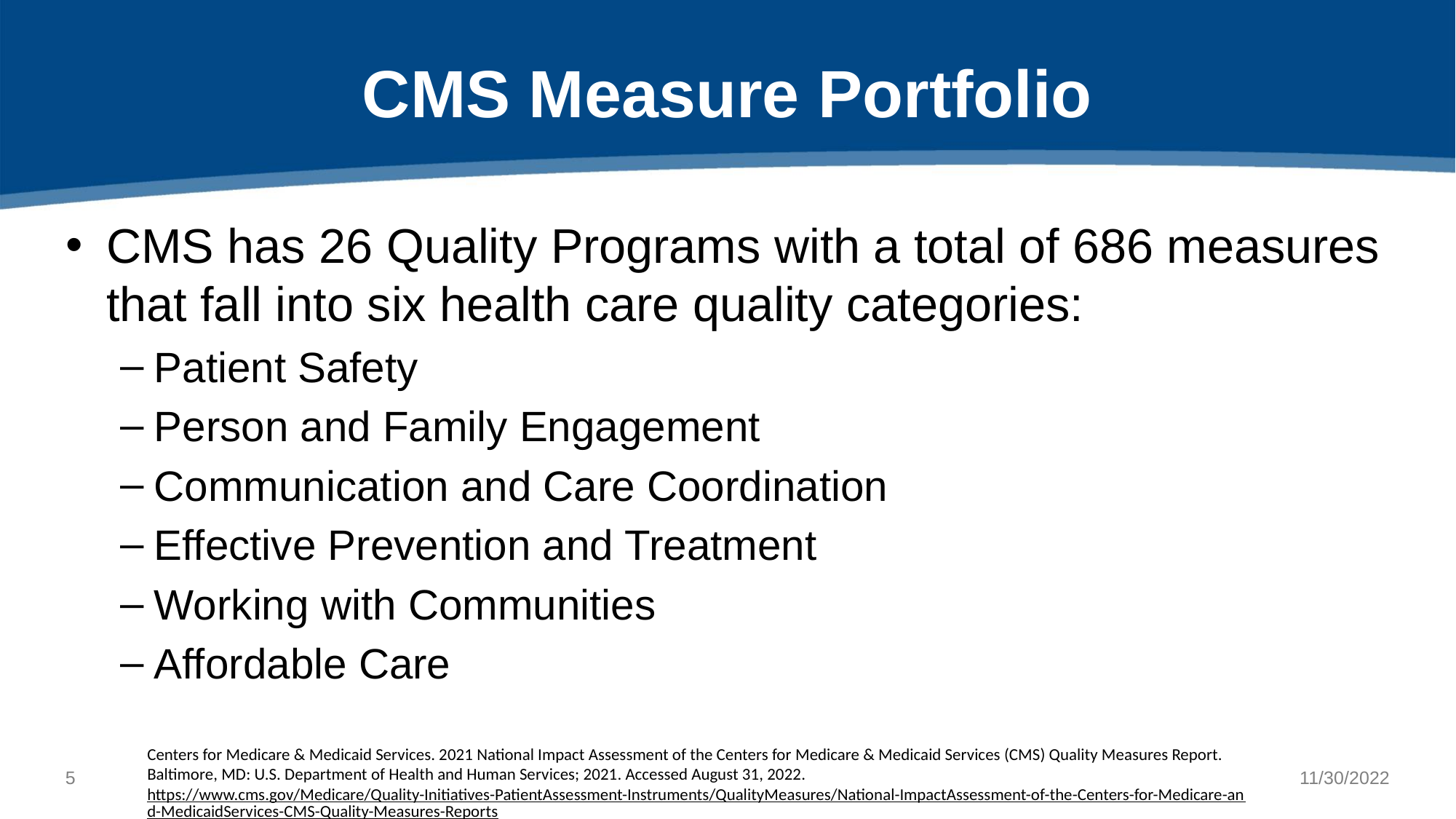

# CMS Measure Portfolio
CMS has 26 Quality Programs with a total of 686 measures that fall into six health care quality categories:
Patient Safety
Person and Family Engagement
Communication and Care Coordination
Effective Prevention and Treatment
Working with Communities
Affordable Care
Centers for Medicare & Medicaid Services. 2021 National Impact Assessment of the Centers for Medicare & Medicaid Services (CMS) Quality Measures Report. Baltimore, MD: U.S. Department of Health and Human Services; 2021. Accessed August 31, 2022. https://www.cms.gov/Medicare/Quality-Initiatives-PatientAssessment-Instruments/QualityMeasures/National-ImpactAssessment-of-the-Centers-for-Medicare-and-MedicaidServices-CMS-Quality-Measures-Reports
5
11/30/2022